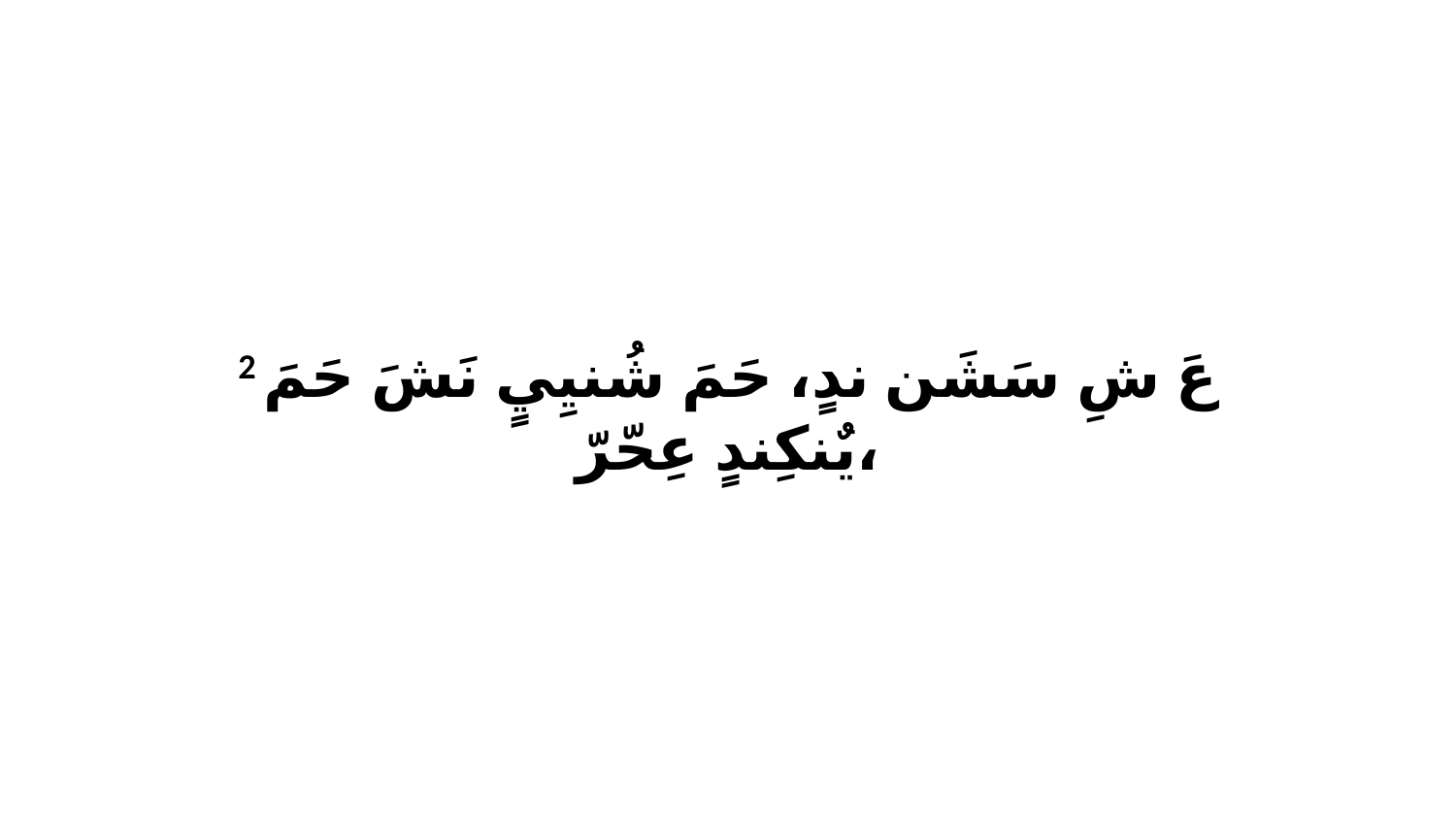

2 عَ شِ سَشَن ندٍ، حَمَ شُنيِيٍ نَشَ حَمَ يٌنكِندٍ عِحّرّ،